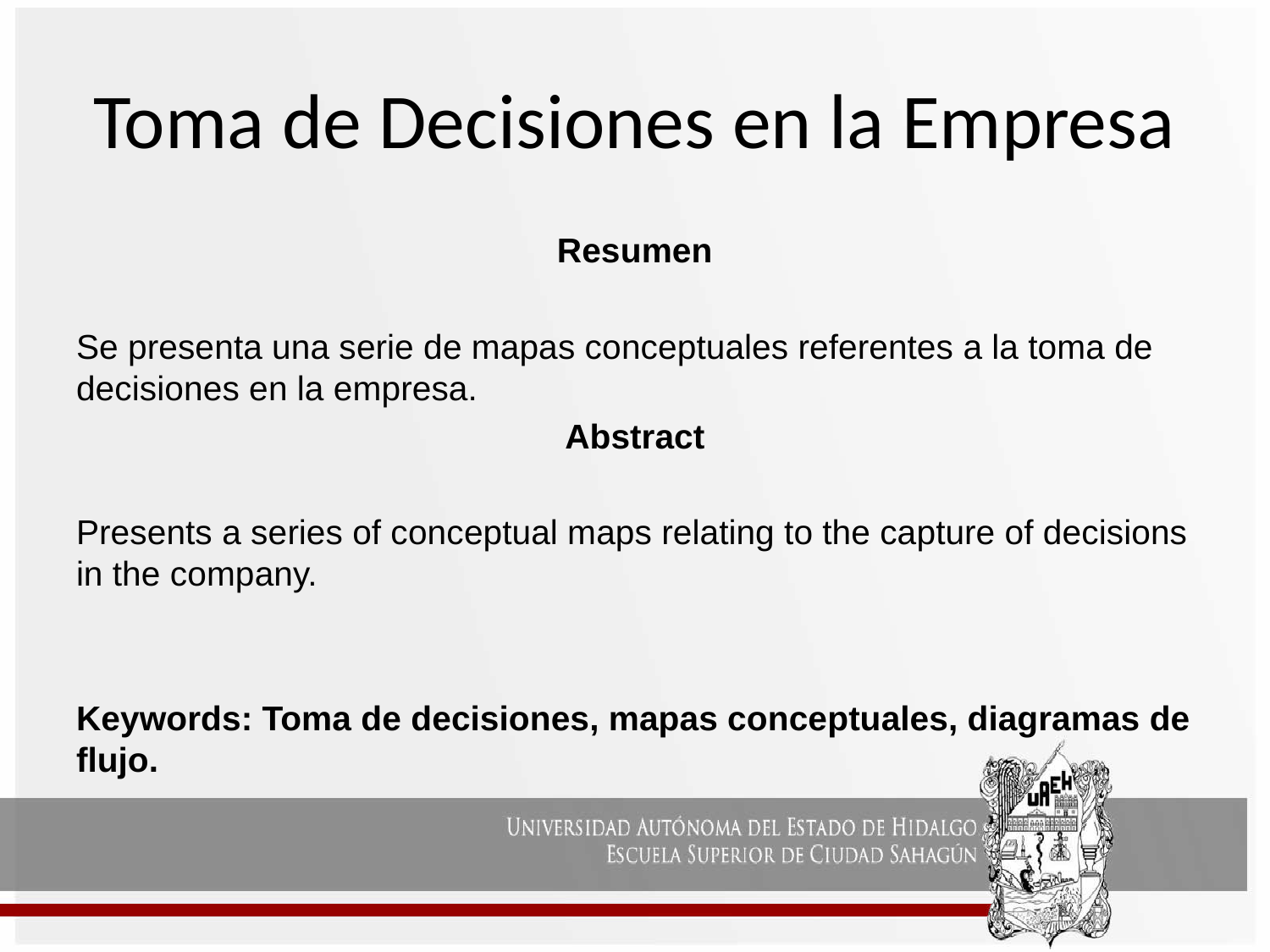

# Toma de Decisiones en la Empresa
Resumen

Se presenta una serie de mapas conceptuales referentes a la toma de decisiones en la empresa.
Abstract

Presents a series of conceptual maps relating to the capture of decisions in the company.

Keywords: Toma de decisiones, mapas conceptuales, diagramas de flujo.